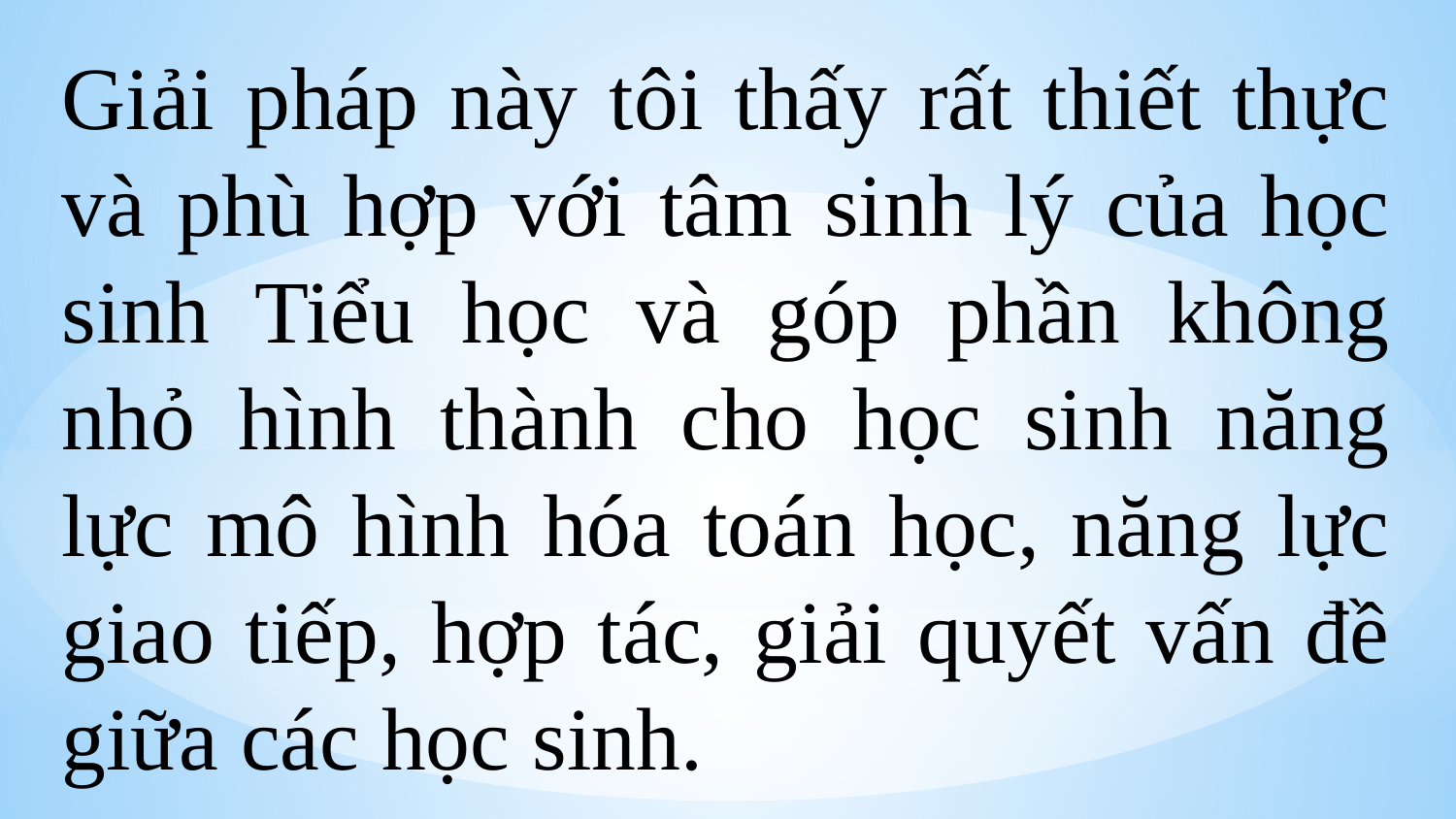

Giải pháp này tôi thấy rất thiết thực và phù hợp với tâm sinh lý của học sinh Tiểu học và góp phần không nhỏ hình thành cho học sinh năng lực mô hình hóa toán học, năng lực giao tiếp, hợp tác, giải quyết vấn đề giữa các học sinh.